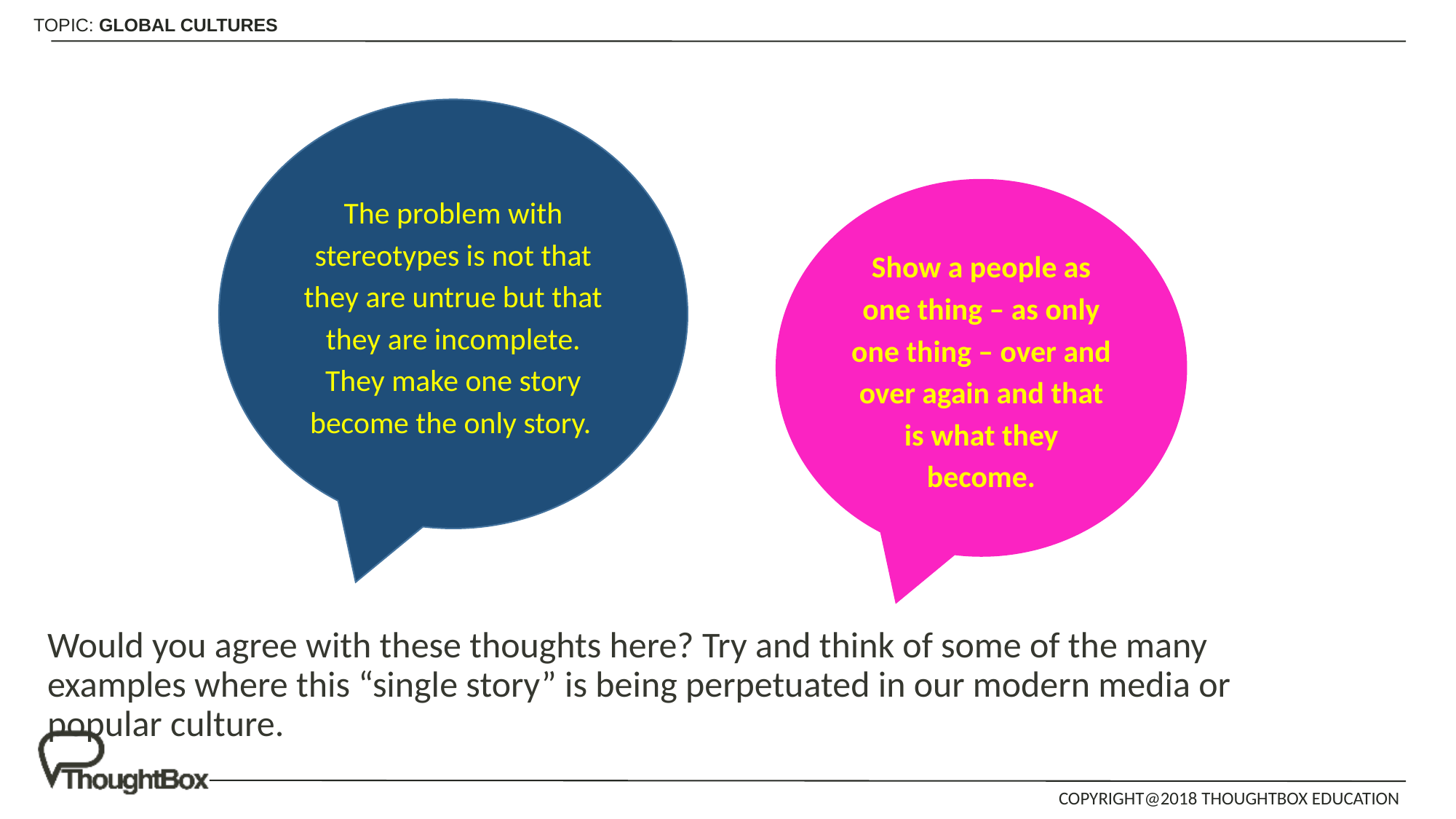

#
The problem with stereotypes is not that they are untrue but that they are incomplete. They make one story become the only story.
Show a people as one thing – as only one thing – over and over again and that is what they become.
Would you agree with these thoughts here? Try and think of some of the many examples where this “single story” is being perpetuated in our modern media or popular culture.